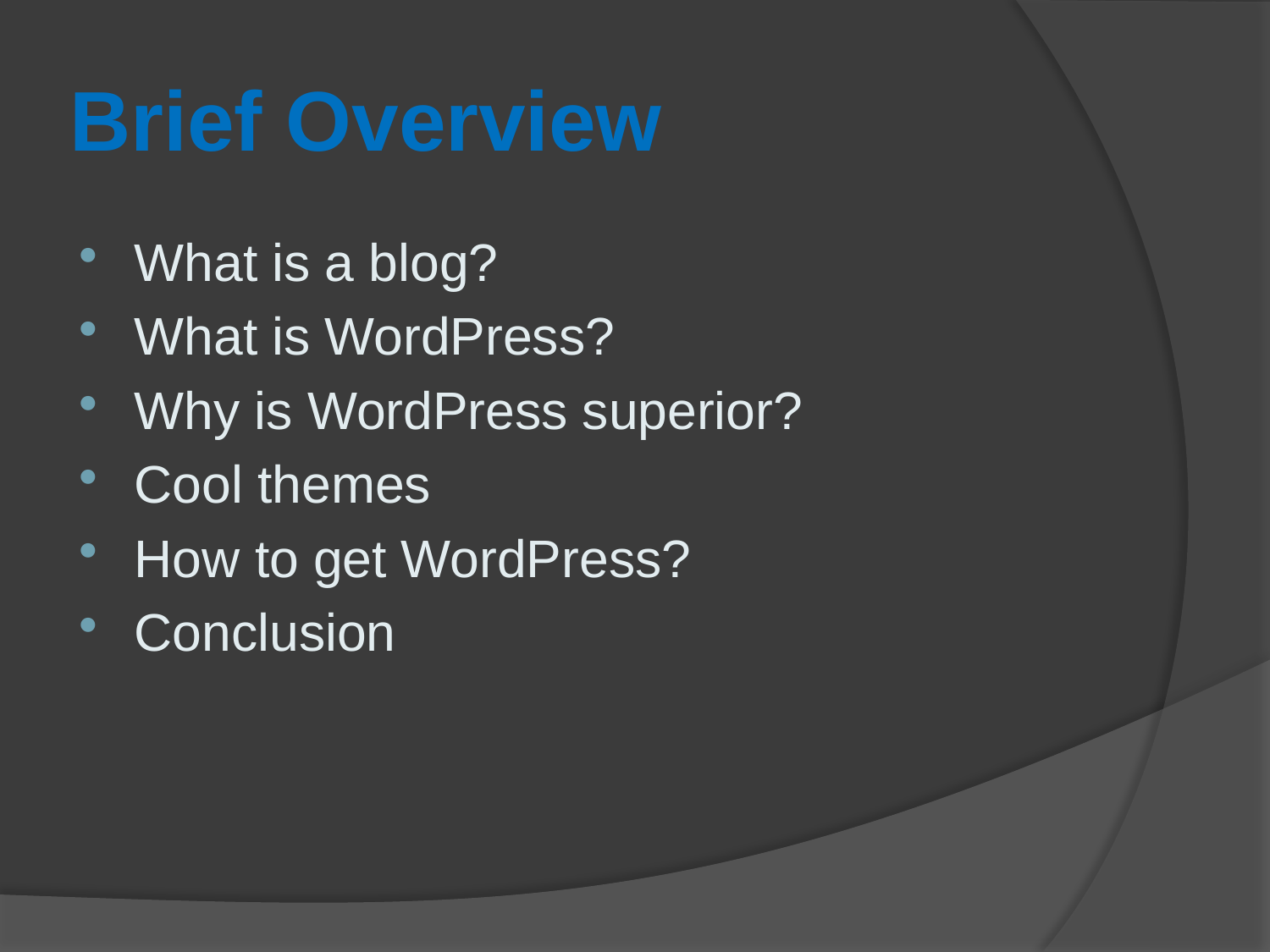

# Brief Overview
What is a blog?
What is WordPress?
Why is WordPress superior?
Cool themes
How to get WordPress?
Conclusion